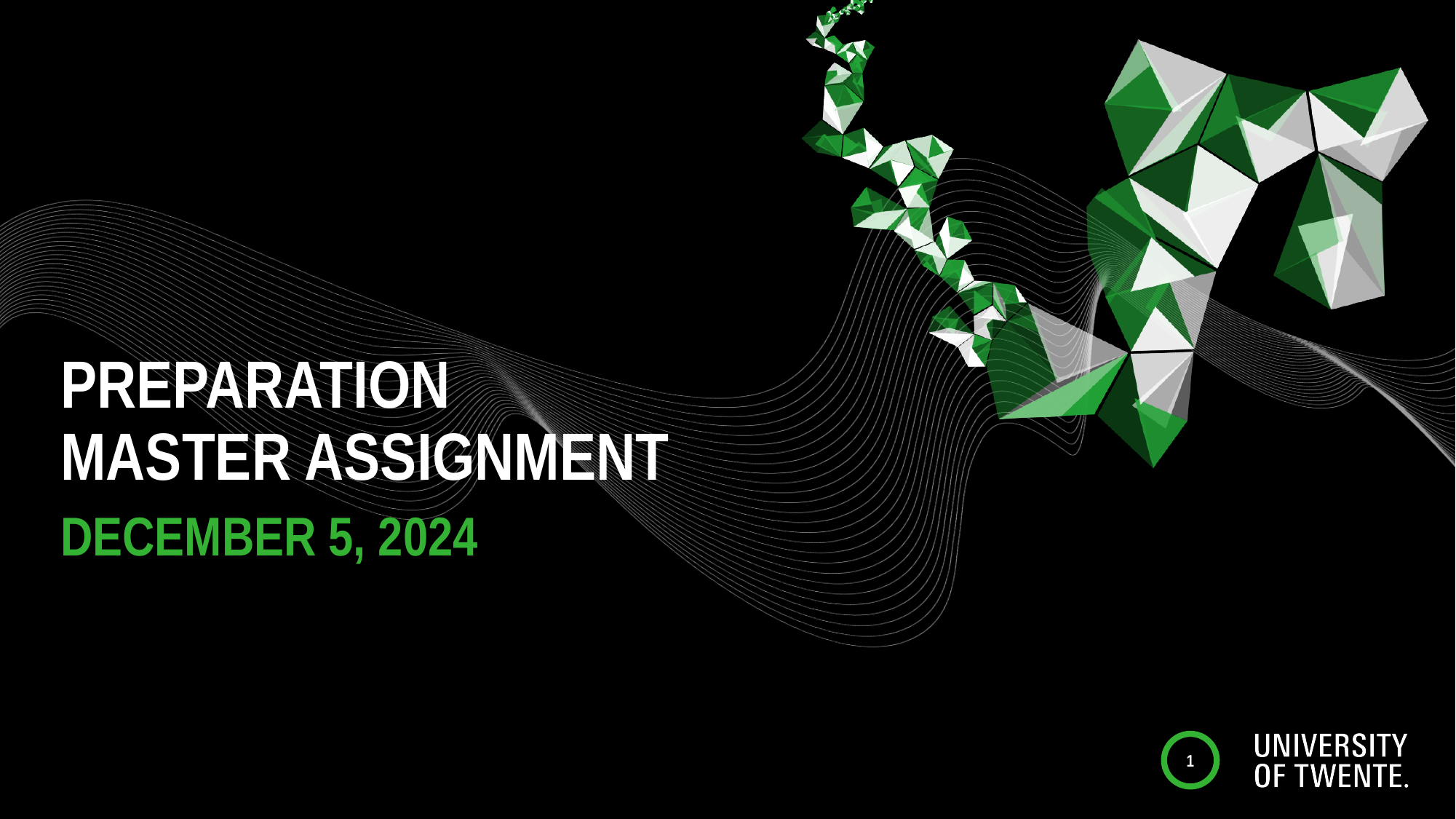

# Preparation master assignment
December 5, 2024
1